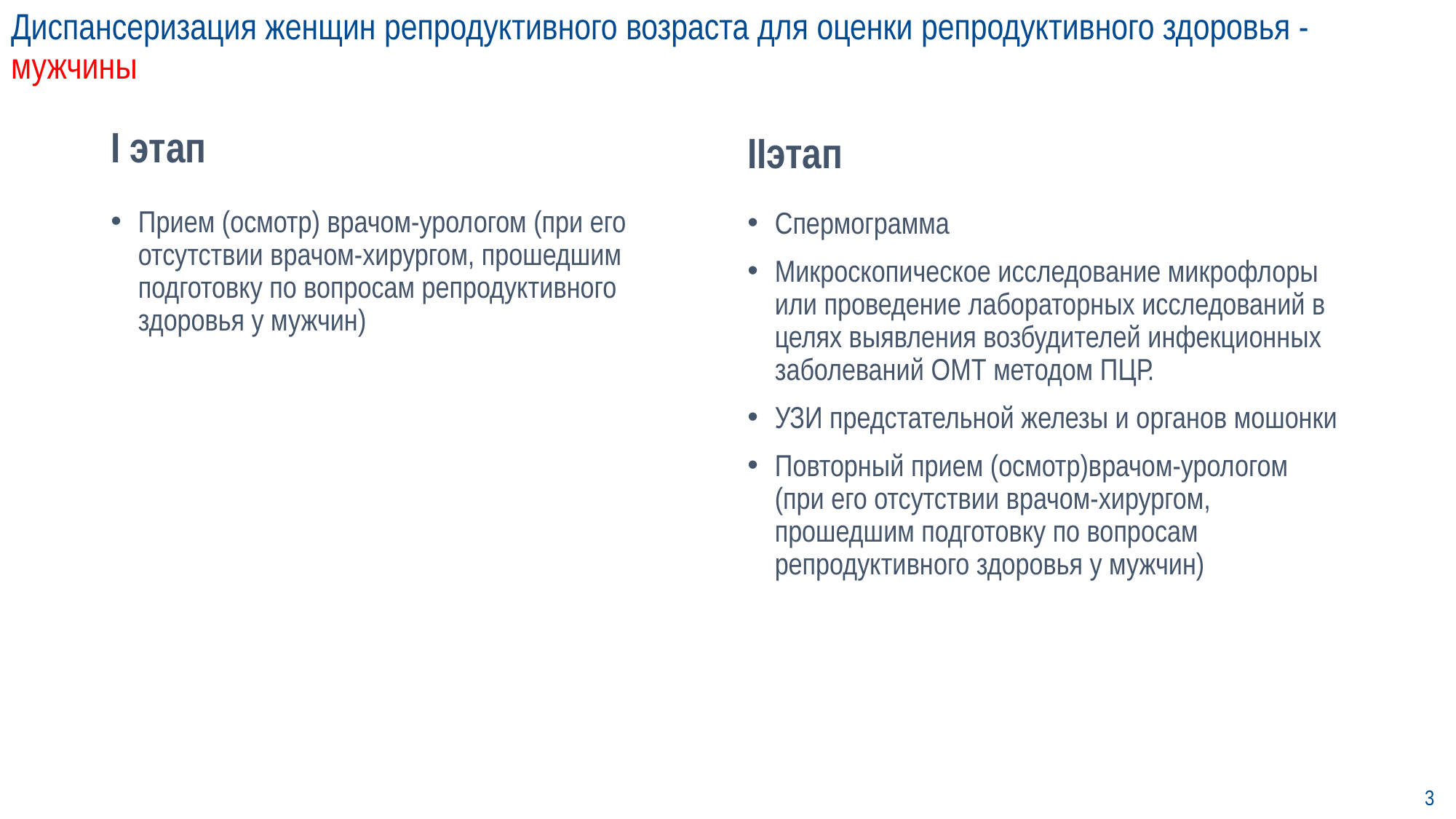

# Диспансеризация женщин репродуктивного возраста для оценки репродуктивного здоровья - мужчины
I этап
IIэтап
Прием (осмотр) врачом-урологом (при его отсутствии врачом-хирургом, прошедшим подготовку по вопросам репродуктивного здоровья у мужчин)
Спермограмма
Микроскопическое исследование микрофлоры или проведение лабораторных исследований в целях выявления возбудителей инфекционных заболеваний ОМТ методом ПЦР.
УЗИ предстательной железы и органов мошонки
Повторный прием (осмотр)врачом-урологом (при его отсутствии врачом-хирургом, прошедшим подготовку по вопросам  репродуктивного здоровья у мужчин)
3